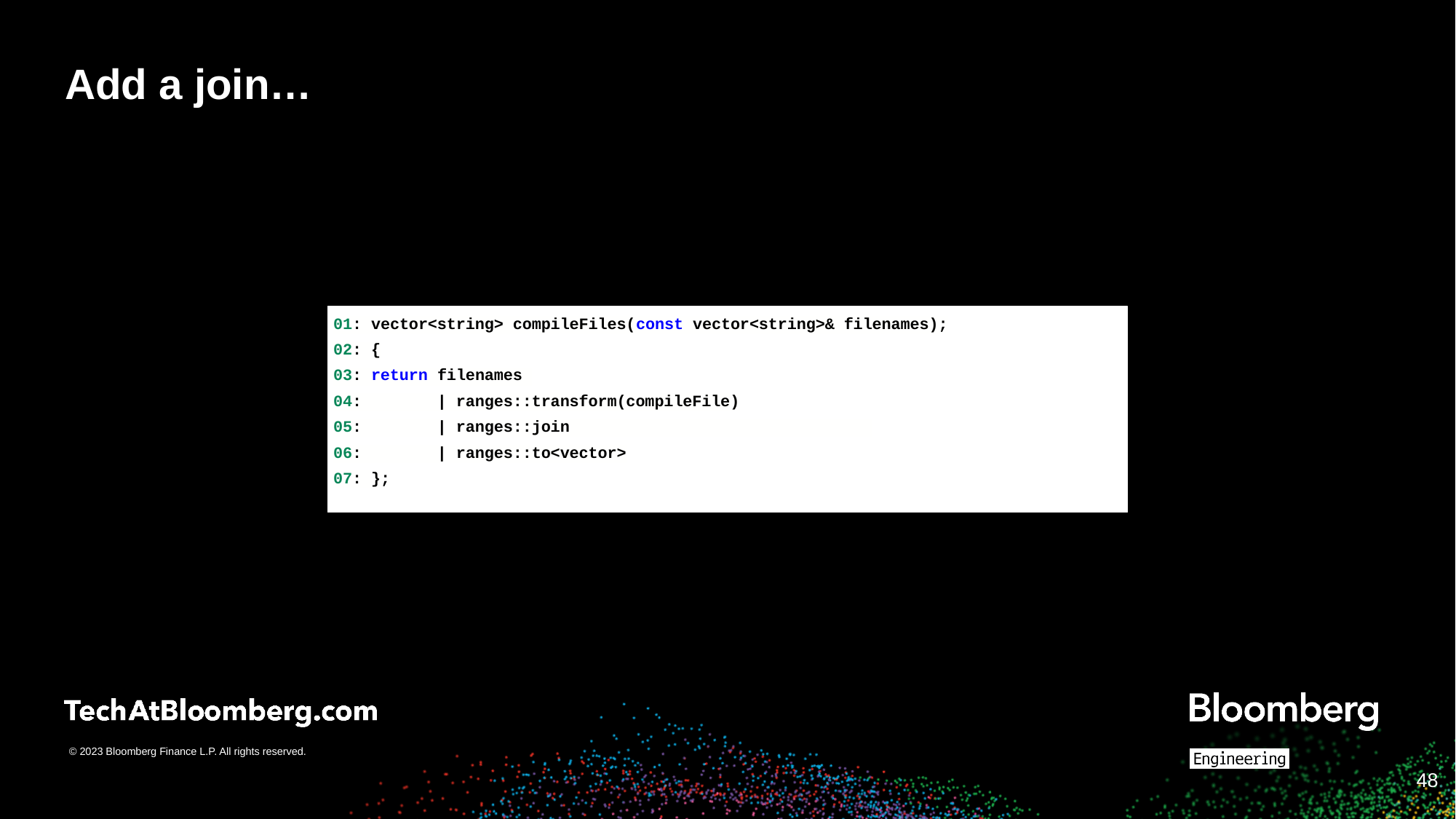

# Add a join…
01: vector<string> compileFiles(const vector<string>& filenames);
02: {
03: return filenames
04:        | ranges::transform(compileFile)
05:        | ranges::join
06:        | ranges::to<vector>
07: };

48